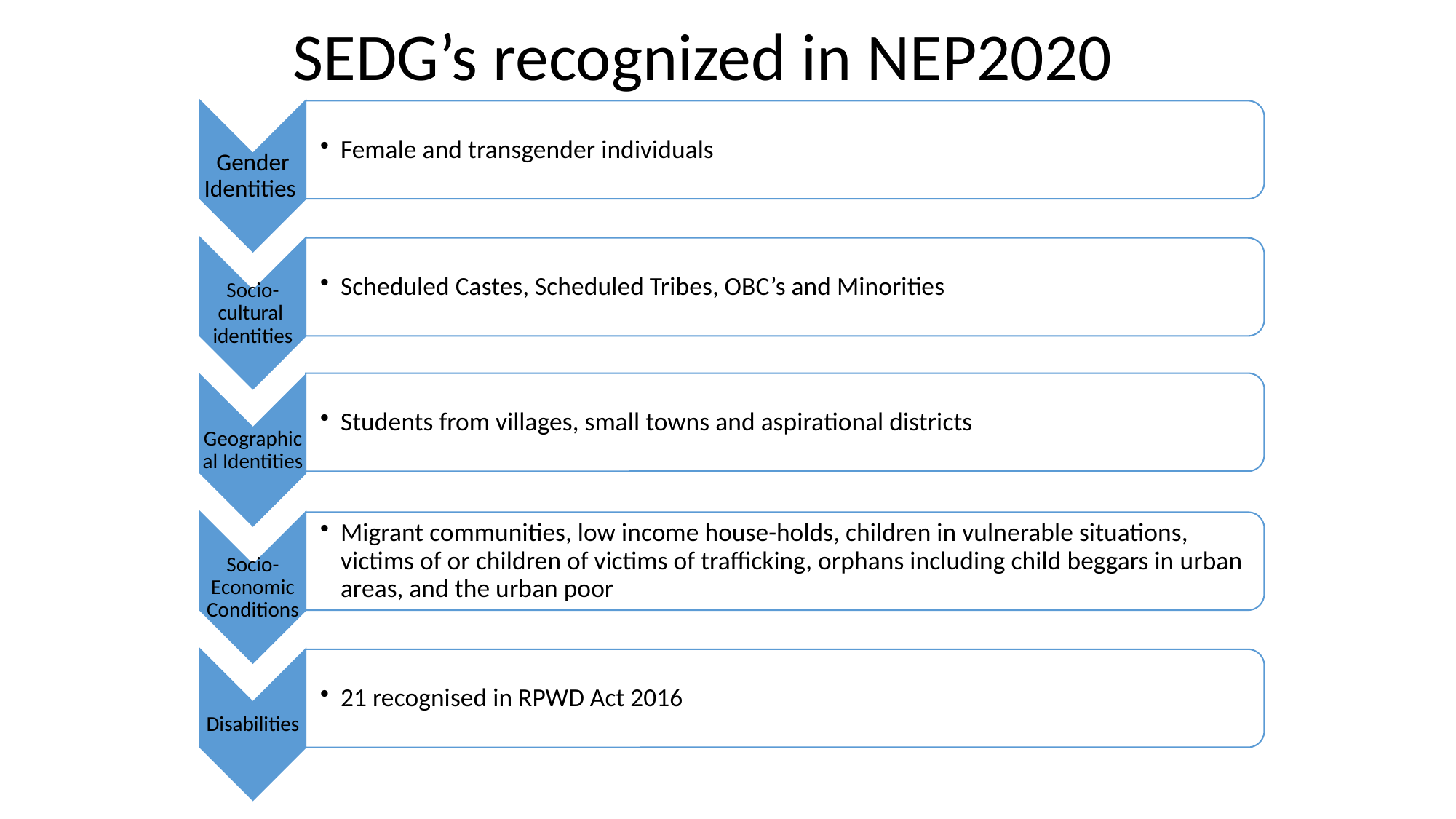

# SEDG’s recognized in NEP2020
Gender Identities
Female and transgender individuals
Socio-cultural  identities
Scheduled Castes, Scheduled Tribes, OBC’s and Minorities
Geographical Identities
Students from villages, small towns and aspirational districts
Socio-Economic Conditions
Migrant communities, low income house-holds, children in vulnerable situations, victims of or children of victims of trafficking, orphans including child beggars in urban areas, and the urban poor
Disabilities
21 recognised in RPWD Act 2016